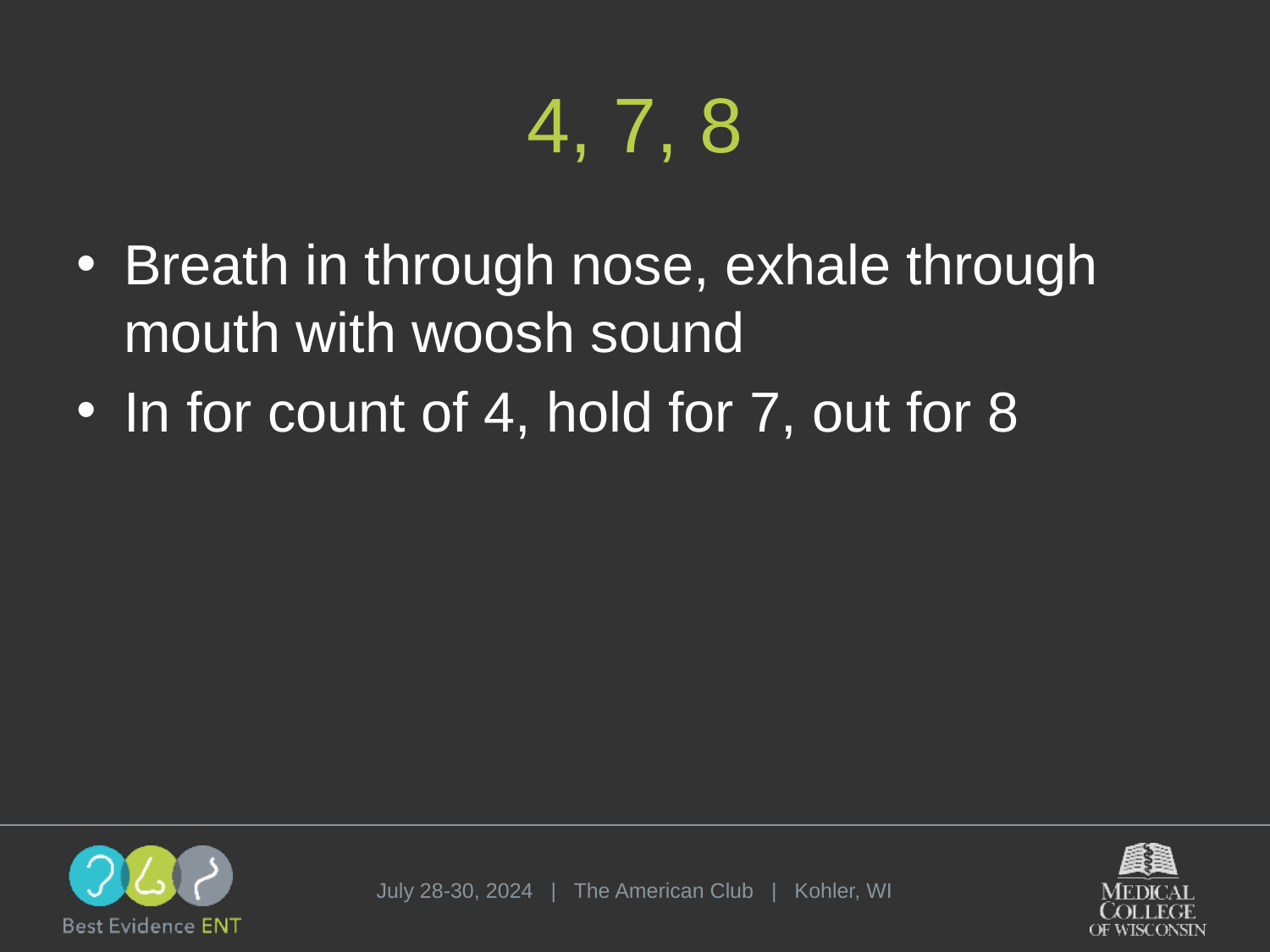

# 4, 7, 8
Breath in through nose, exhale through mouth with woosh sound
In for count of 4, hold for 7, out for 8
July 28-30, 2024   |   The American Club   |   Kohler, WI